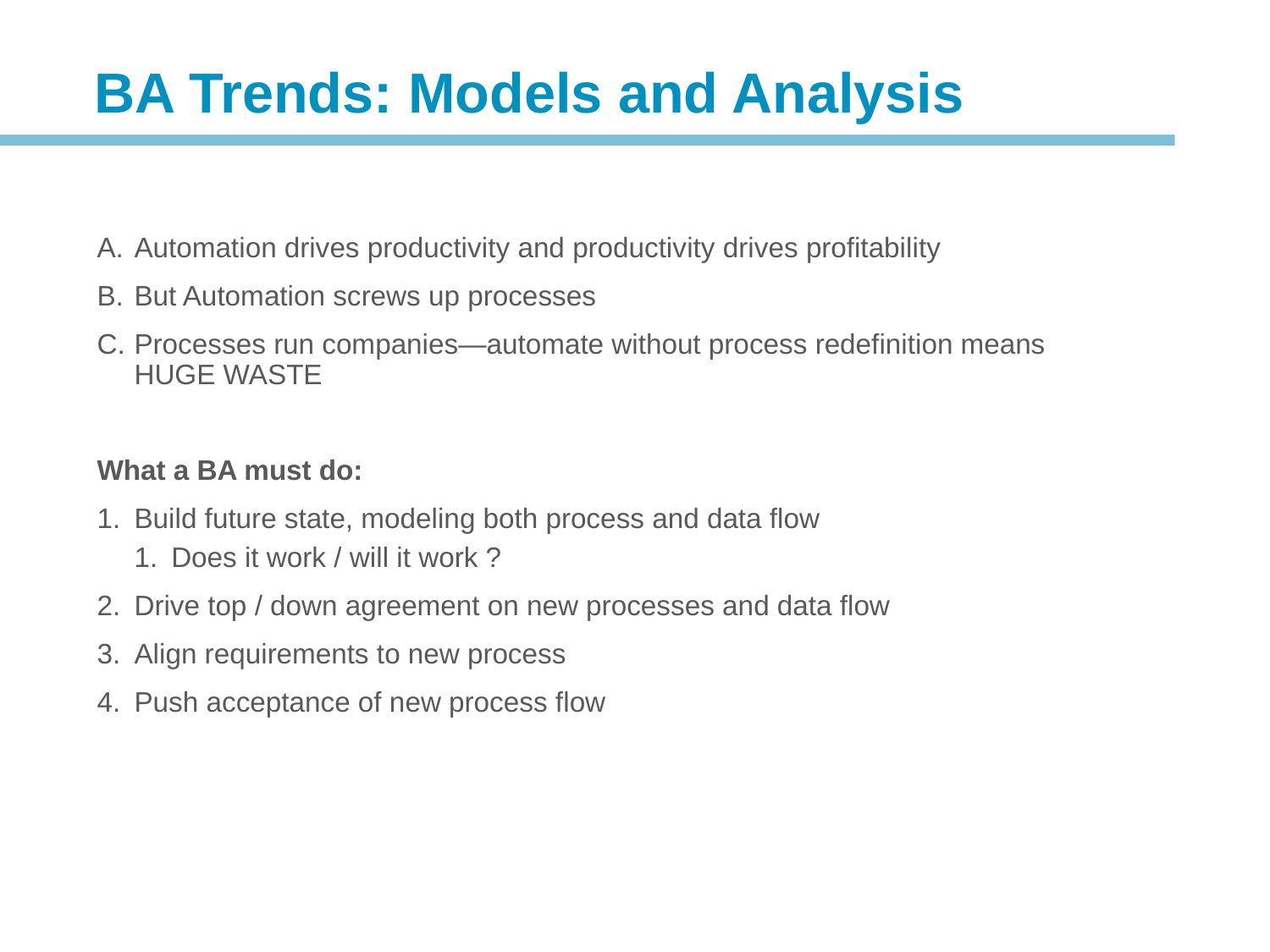

BA Trends: Models and Analysis
Automation drives productivity and productivity drives profitability
But Automation screws up processes
Processes run companies—automate without process redefinition means HUGE WASTE

What a BA must do:
Build future state, modeling both process and data flow
Does it work / will it work ?
Drive top / down agreement on new processes and data flow
Align requirements to new process
Push acceptance of new process flow